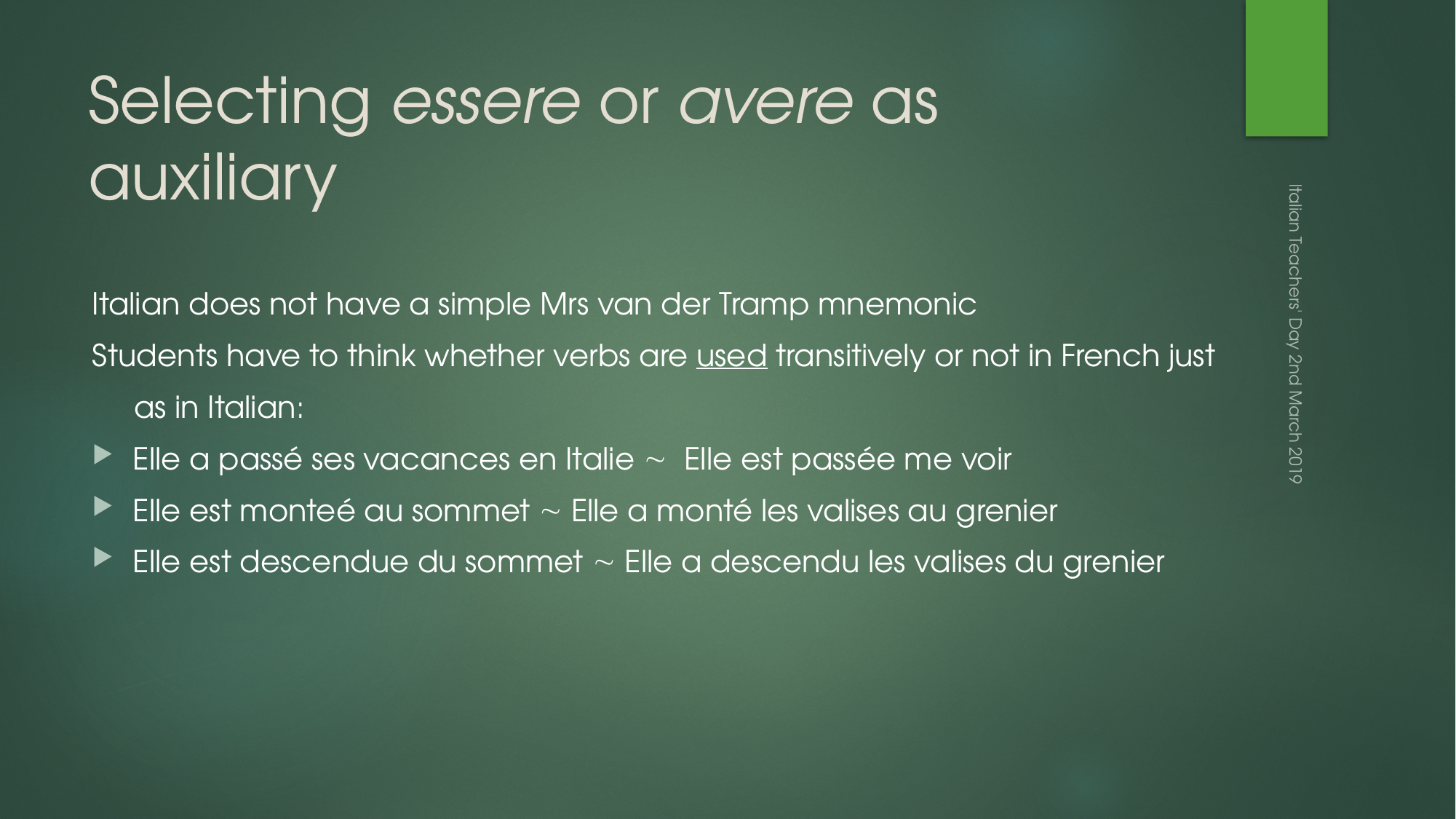

# Selecting essere or avere as auxiliary
Italian does not have a simple Mrs van der Tramp mnemonic
Students have to think whether verbs are used transitively or not in French just
     as in Italian:
Elle a passé ses vacances en Italie ∼  Elle est passée me voir
Elle est monteé au sommet ∼ Elle a monté les valises au grenier
Elle est descendue du sommet ∼ Elle a descendu les valises du grenier

Italian Teachers' Day 2nd March 2019